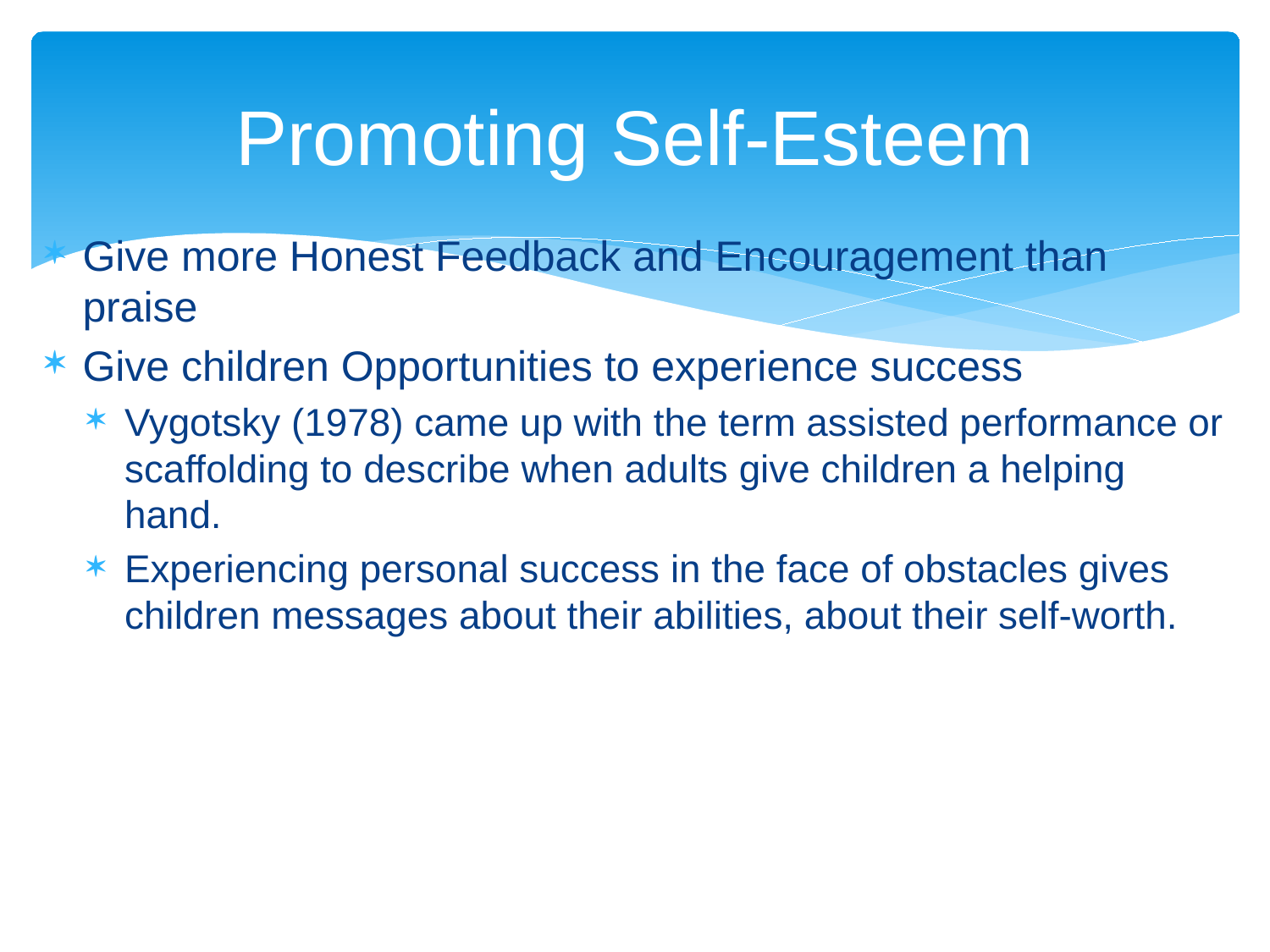

# Promoting Self-Esteem
Give more Honest Feedback and Encouragement than praise
Give children Opportunities to experience success
Vygotsky (1978) came up with the term assisted performance or scaffolding to describe when adults give children a helping hand.
Experiencing personal success in the face of obstacles gives children messages about their abilities, about their self-worth.